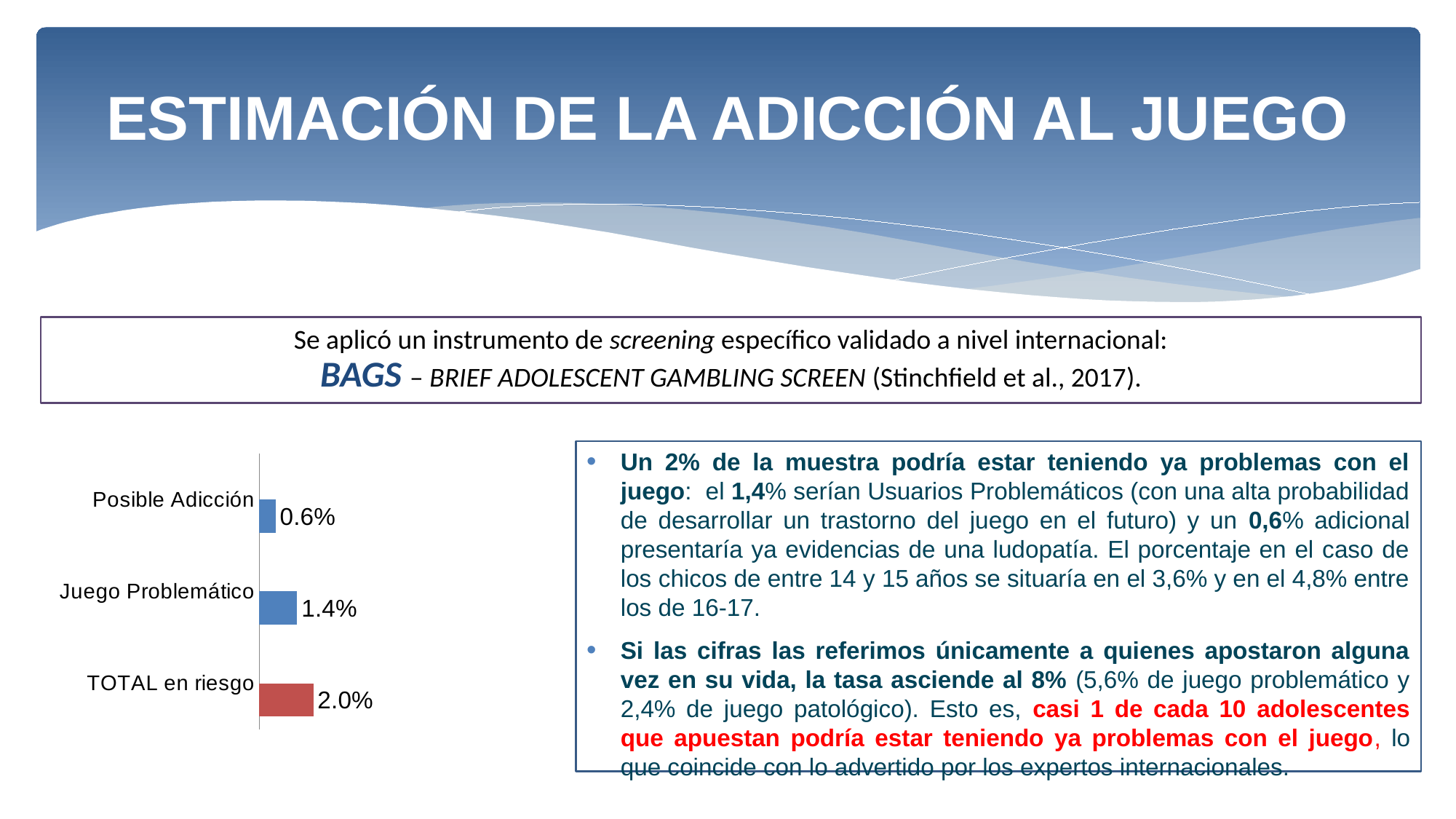

# ESTIMACIÓN DE LA ADICCIÓN AL JUEGO

Se aplicó un instrumento de screening específico validado a nivel internacional:
BAGS – BRIEF ADOLESCENT GAMBLING SCREEN (Stinchfield et al., 2017).

### Chart

| Category | Columna2 | Columna1 |
|---|---|---|
| TOTAL en riesgo | 0.02 | None |
| Juego Problemático | 0.014 | None |
| Posible Adicción | 0.006 | None |
Un 2% de la muestra podría estar teniendo ya problemas con el juego:  el 1,4% serían Usuarios Problemáticos (con una alta probabilidad de desarrollar un trastorno del juego en el futuro) y un 0,6% adicional presentaría ya evidencias de una ludopatía. El porcentaje en el caso de los chicos de entre 14 y 15 años se situaría en el 3,6% y en el 4,8% entre los de 16-17.
Si las cifras las referimos únicamente a quienes apostaron alguna vez en su vida, la tasa asciende al 8% (5,6% de juego problemático y 2,4% de juego patológico). Esto es, casi 1 de cada 10 adolescentes que apuestan podría estar teniendo ya problemas con el juego, lo que coincide con lo advertido por los expertos internacionales.